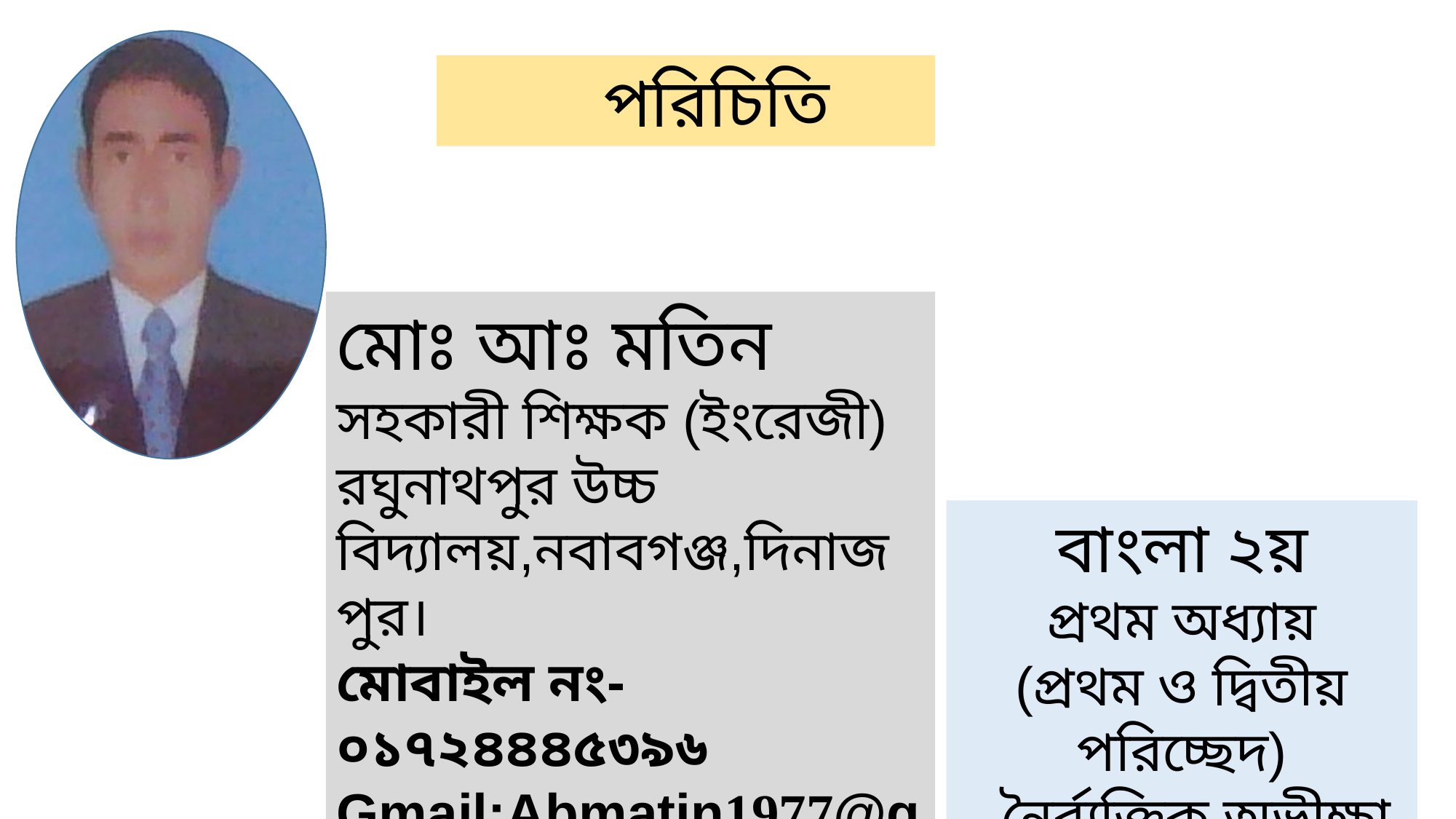

পরিচিতি
মোঃ আঃ মতিন
সহকারী শিক্ষক (ইংরেজী)
রঘুনাথপুর উচ্চ বিদ্যালয়,নবাবগঞ্জ,দিনাজপুর।
মোবাইল নং-০১৭২৪৪৪৫৩৯৬
Gmail:Abmatin1977@gmail.com

বাংলা ২য়
প্রথম অধ্যায়
(প্রথম ও দ্বিতীয় পরিচ্ছেদ)
   নৈর্ব্যক্তিক অভীক্ষা